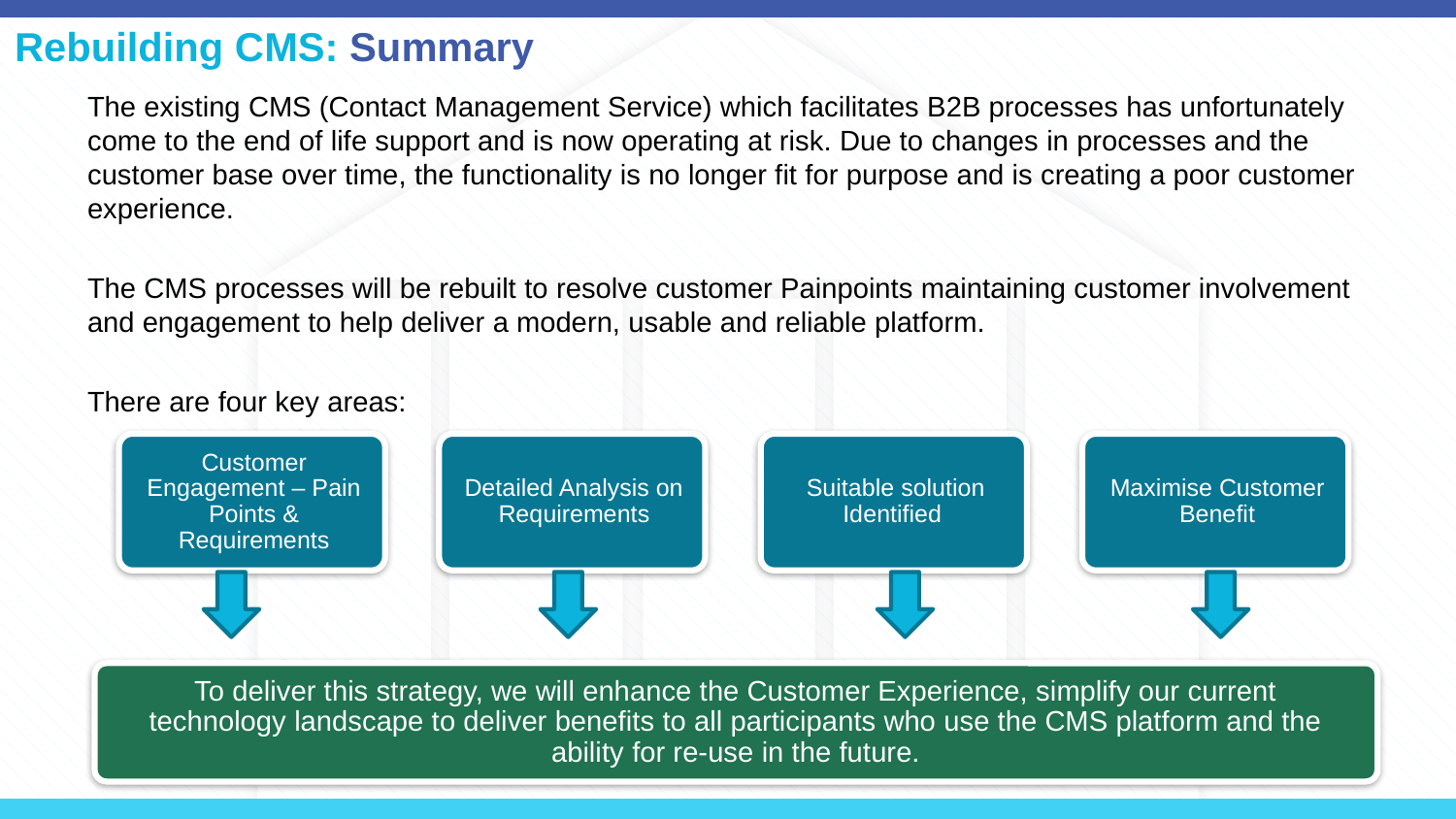

Rebuilding CMS: Summary
The existing CMS (Contact Management Service) which facilitates B2B processes has unfortunately come to the end of life support and is now operating at risk. Due to changes in processes and the customer base over time, the functionality is no longer fit for purpose and is creating a poor customer experience.

The CMS processes will be rebuilt to resolve customer Painpoints maintaining customer involvement and engagement to help deliver a modern, usable and reliable platform.

There are four key areas:

Customer Engagement – Pain Points & Requirements
Detailed Analysis on Requirements
Suitable solution Identified
Maximise Customer Benefit

To deliver this strategy, we will enhance the Customer Experience, simplify our current technology landscape to deliver benefits to all participants who use the CMS platform and the ability for re-use in the future.